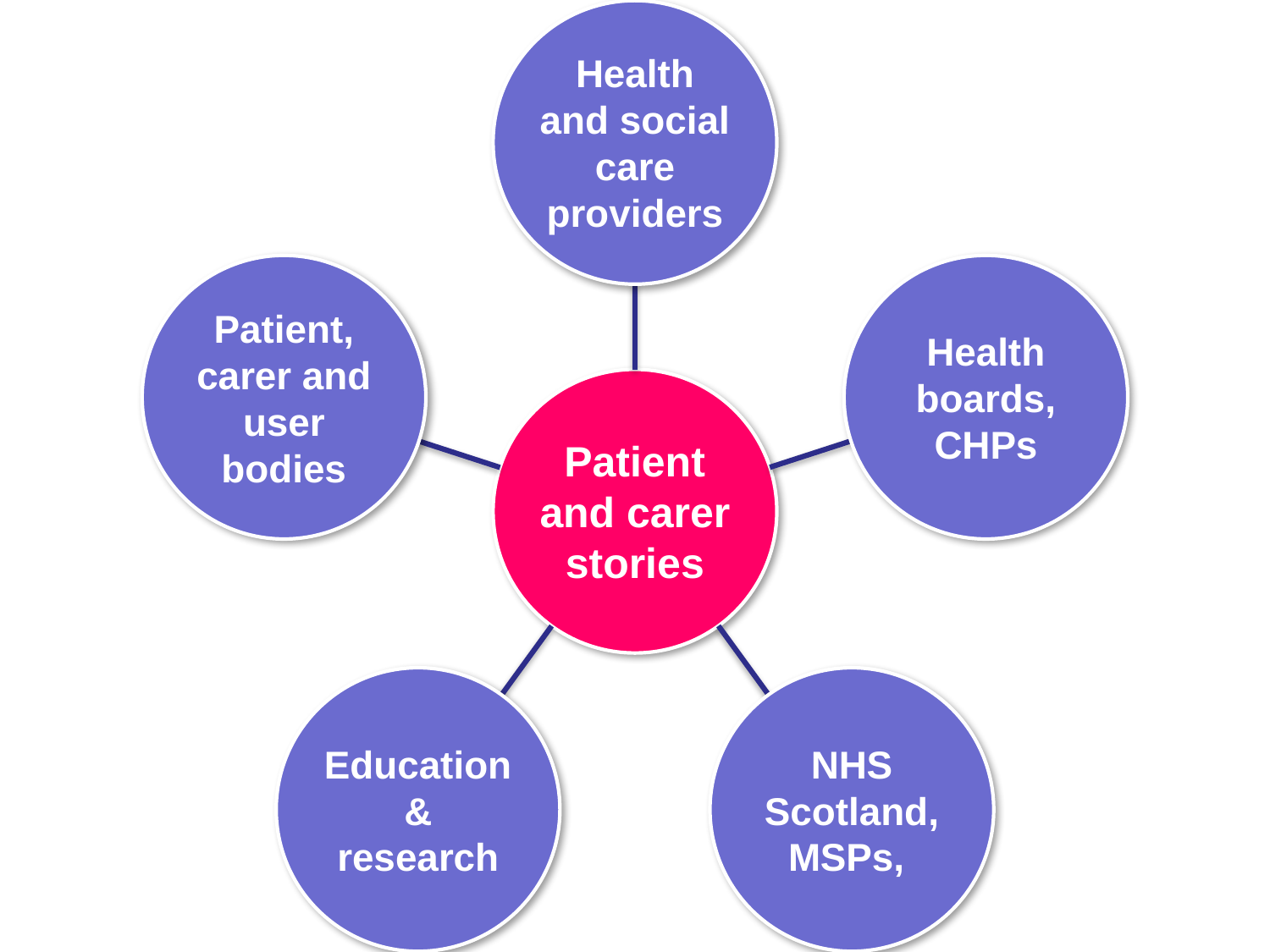

Patient and carer stories

Health and social care providers

Health boards, CHPs

NHS Scotland, MSPs,

Education
& research

Patient, carer and user bodies